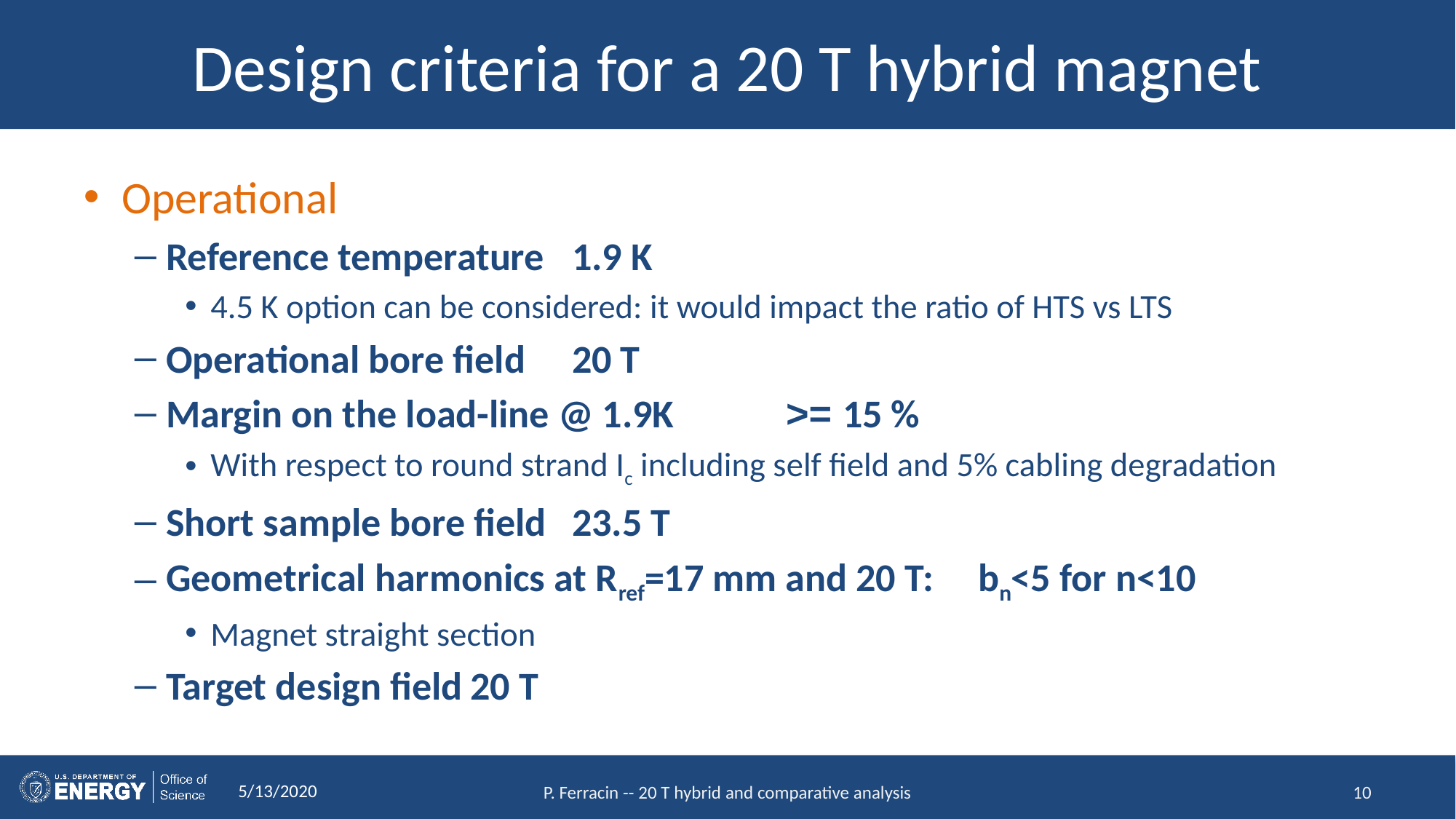

# Design criteria for a 20 T hybrid magnet
Operational
Reference temperature					1.9 K
4.5 K option can be considered: it would impact the ratio of HTS vs LTS
Operational bore field 					20 T
Margin on the load-line @ 1.9K				 >= 15 %
With respect to round strand Ic including self field and 5% cabling degradation
Short sample bore field					23.5 T
Geometrical harmonics at Rref=17 mm and 20 T: 	bn<5 for n<10
Magnet straight section
Target design field						20 T

5/13/2020
P. Ferracin -- 20 T hybrid and comparative analysis
10